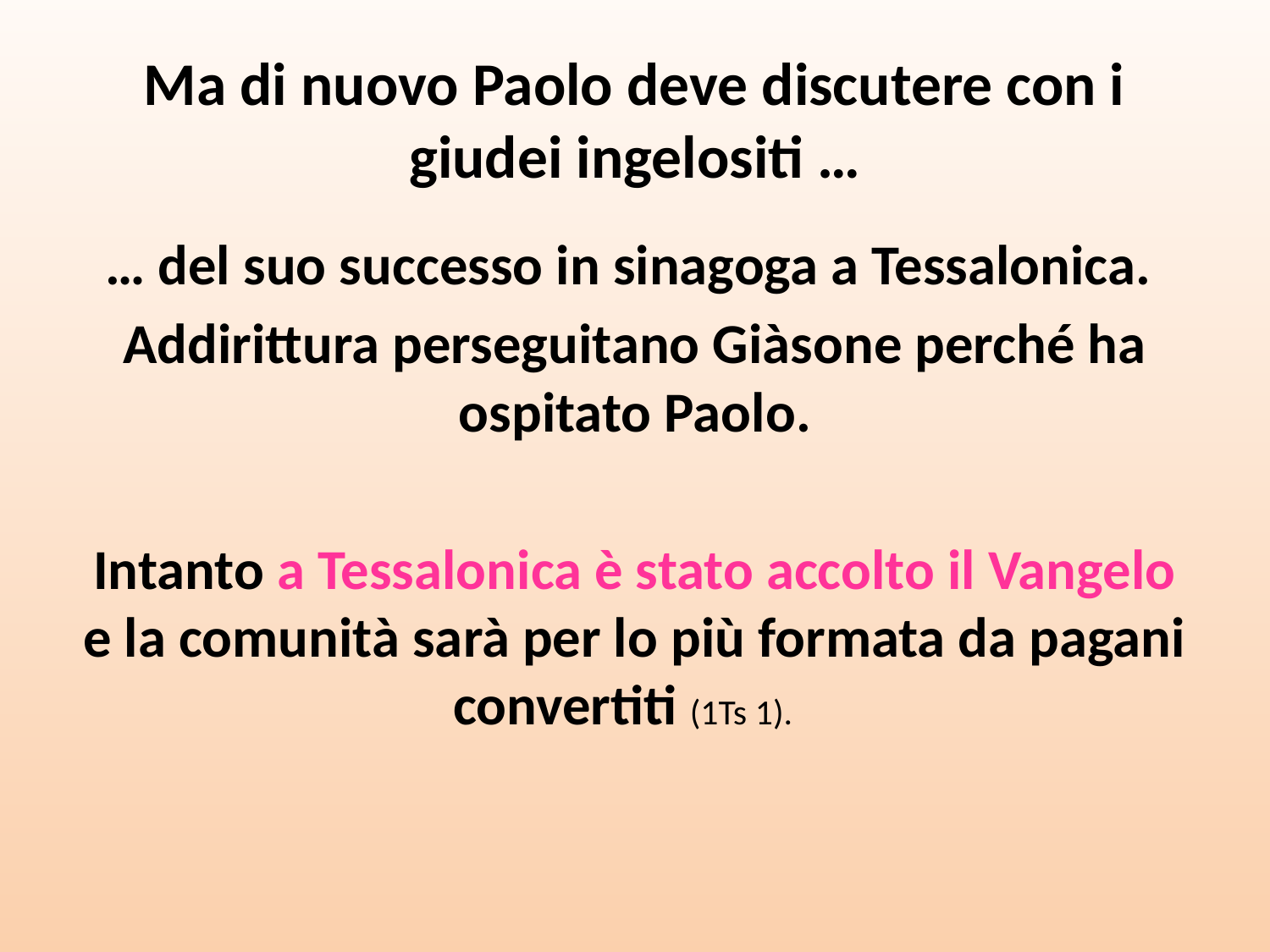

# Ma di nuovo Paolo deve discutere con i giudei ingelositi …
… del suo successo in sinagoga a Tessalonica.
Addirittura perseguitano Giàsone perché ha ospitato Paolo.

Intanto a Tessalonica è stato accolto il Vangelo e la comunità sarà per lo più formata da pagani convertiti (1Ts 1).